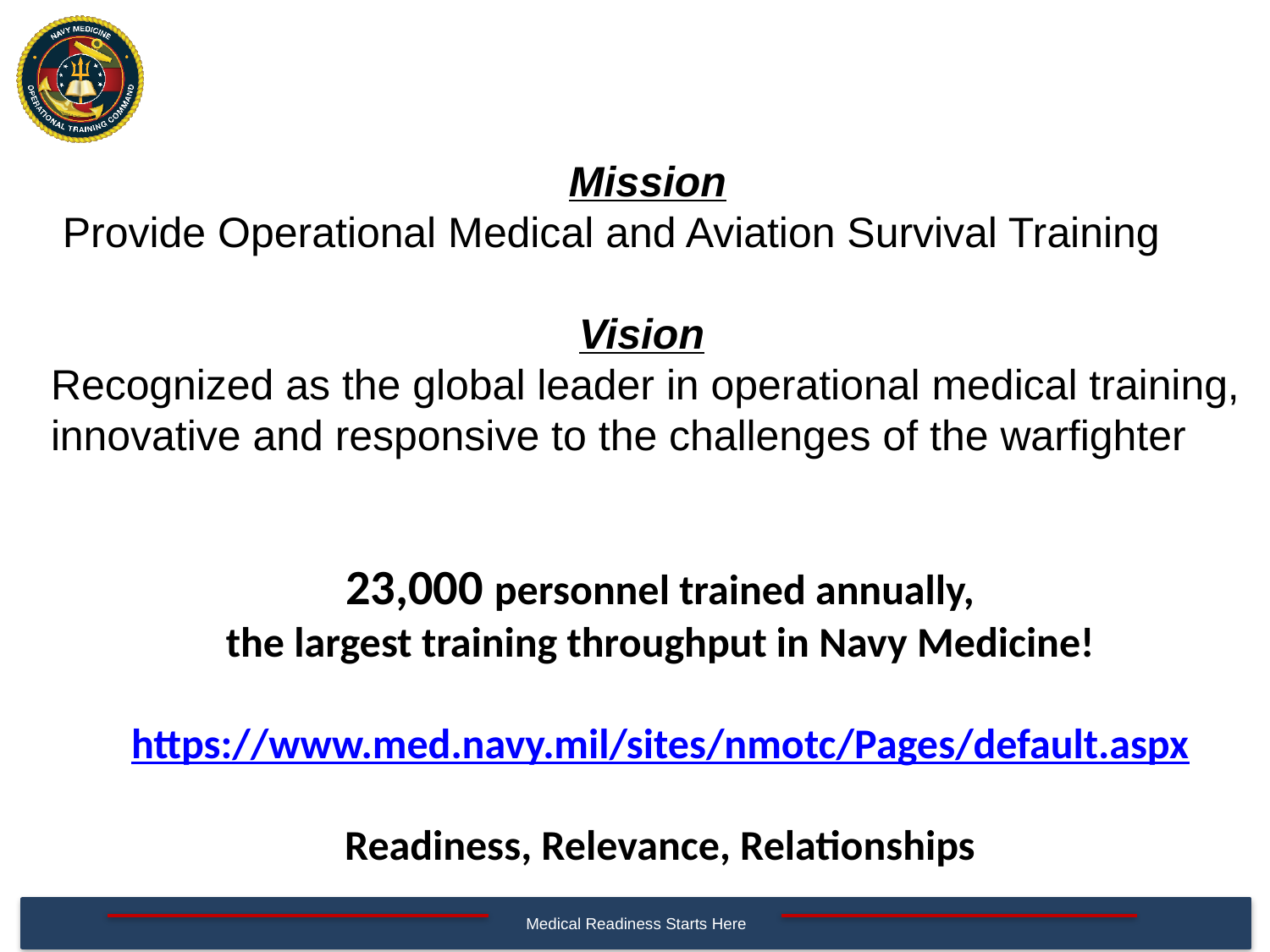

Mission
 Provide Operational Medical and Aviation Survival Training

Vision
Recognized as the global leader in operational medical training, innovative and responsive to the challenges of the warfighter

23,000 personnel trained annually,
the largest training throughput in Navy Medicine!

https://www.med.navy.mil/sites/nmotc/Pages/default.aspx

Readiness, Relevance, Relationships